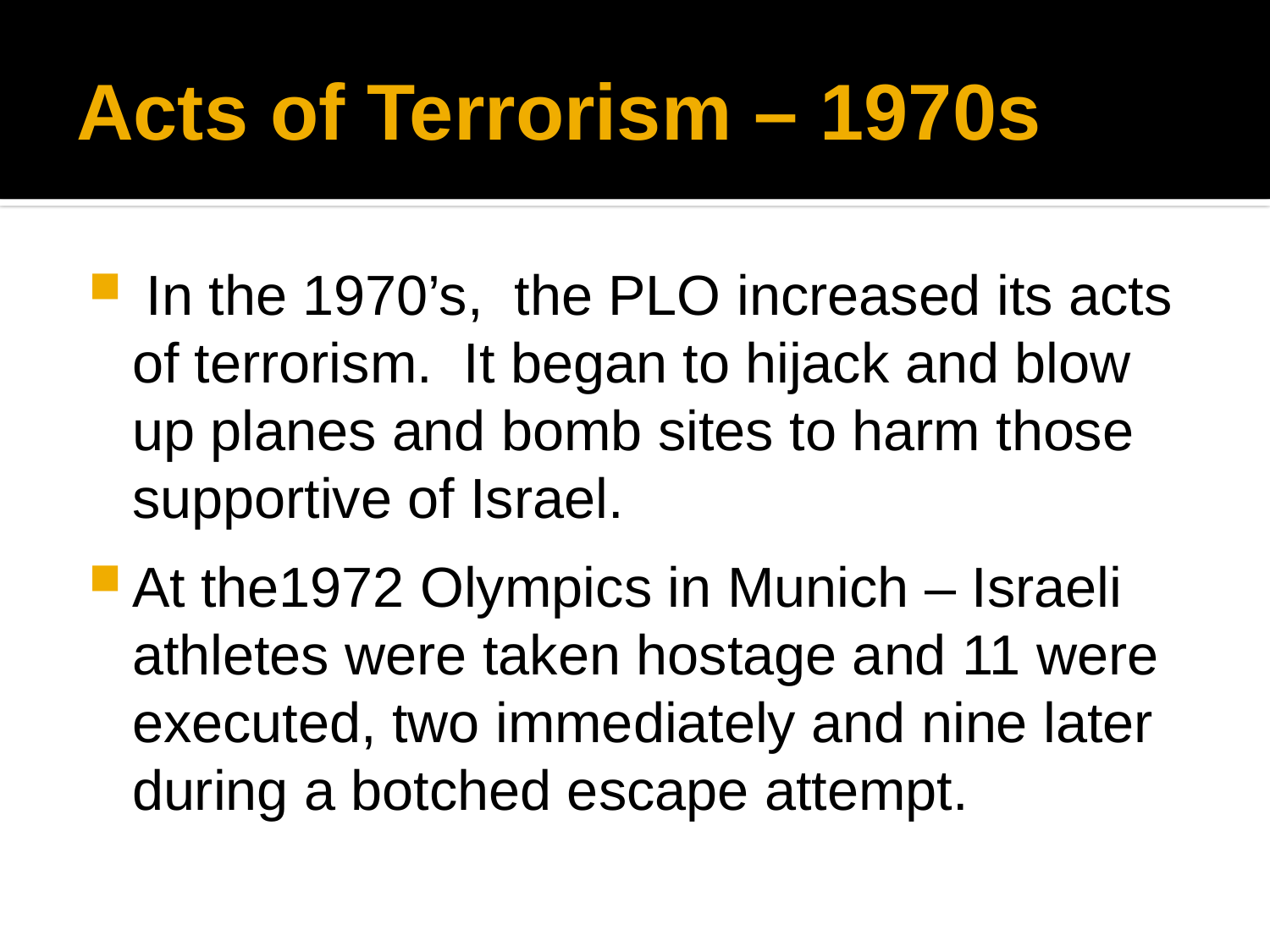

# Acts of Terrorism – 1970s
 In the 1970’s,  the PLO increased its acts of terrorism.  It began to hijack and blow up planes and bomb sites to harm those supportive of Israel.

At the1972 Olympics in Munich – Israeli athletes were taken hostage and 11 were executed, two immediately and nine later during a botched escape attempt.